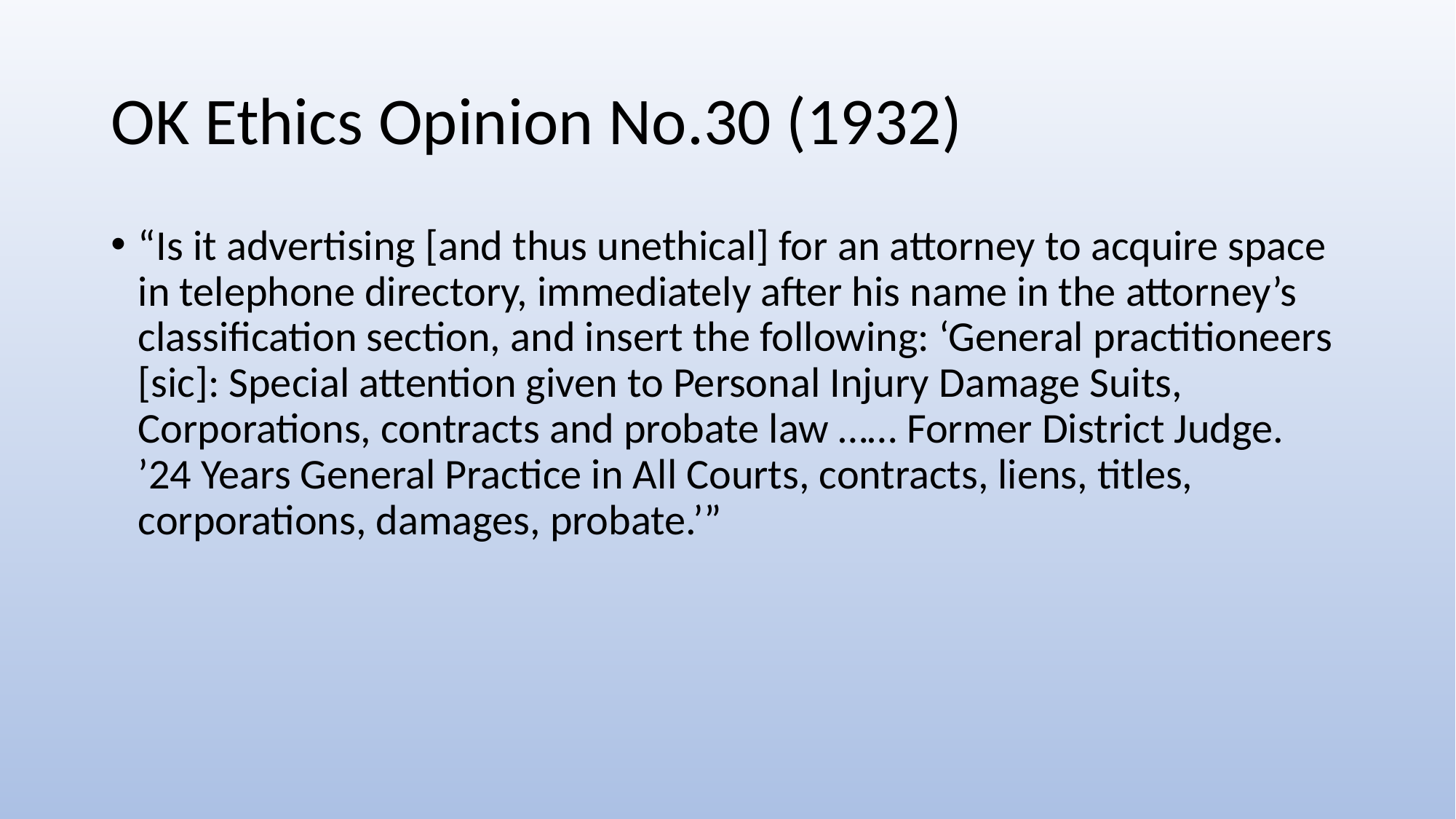

# OK Ethics Opinion No.30 (1932)
“Is it advertising [and thus unethical] for an attorney to acquire space in telephone directory, immediately after his name in the attorney’s classification section, and insert the following: ‘General practitioneers [sic]: Special attention given to Personal Injury Damage Suits, Corporations, contracts and probate law …… Former District Judge. ’24 Years General Practice in All Courts, contracts, liens, titles, corporations, damages, probate.’”